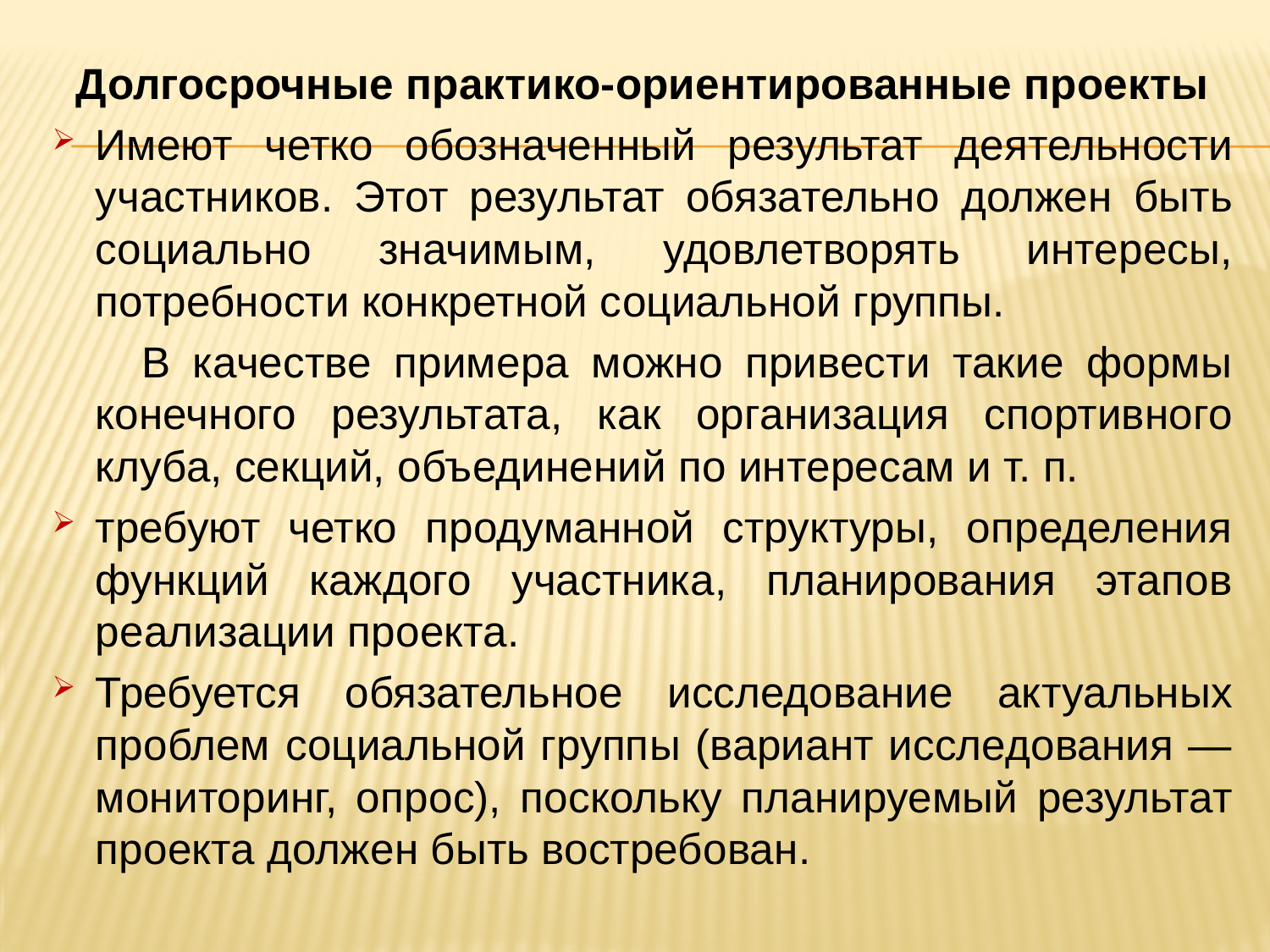

Долгосрочные практико-ориентированные проекты
Имеют четко обозначенный результат деятельности участников. Этот результат обязательно должен быть социально значимым, удовлетворять интересы, потребности конкретной социальной группы.
    В качестве примера можно привести такие формы конечного результата, как организация спортивного клуба, секций, объединений по интересам и т. п.
требуют четко продуманной структуры, определения функций каждого участника, планирования этапов реализации проекта.
Требуется обязательное исследование актуальных проблем социальной группы (вариант исследования — мониторинг, опрос), поскольку планируемый результат проекта должен быть востребован.